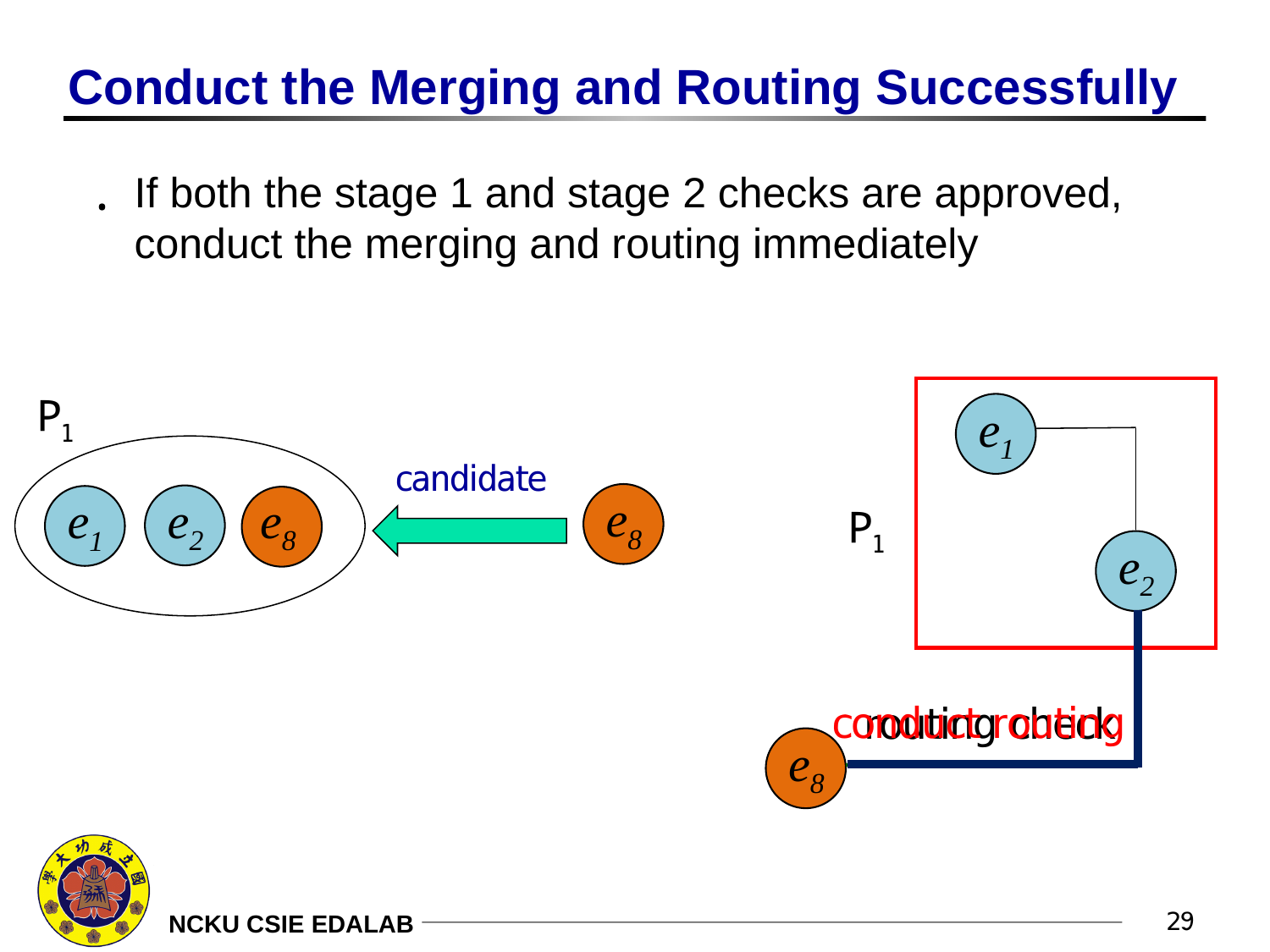

# Conduct the Merging and Routing Successfully
If both the stage 1 and stage 2 checks are approved, conduct the merging and routing immediately

P1
e1

candidate
e8

e2
e8

e1

P1

e2

conduct routing
routing check
e8

29